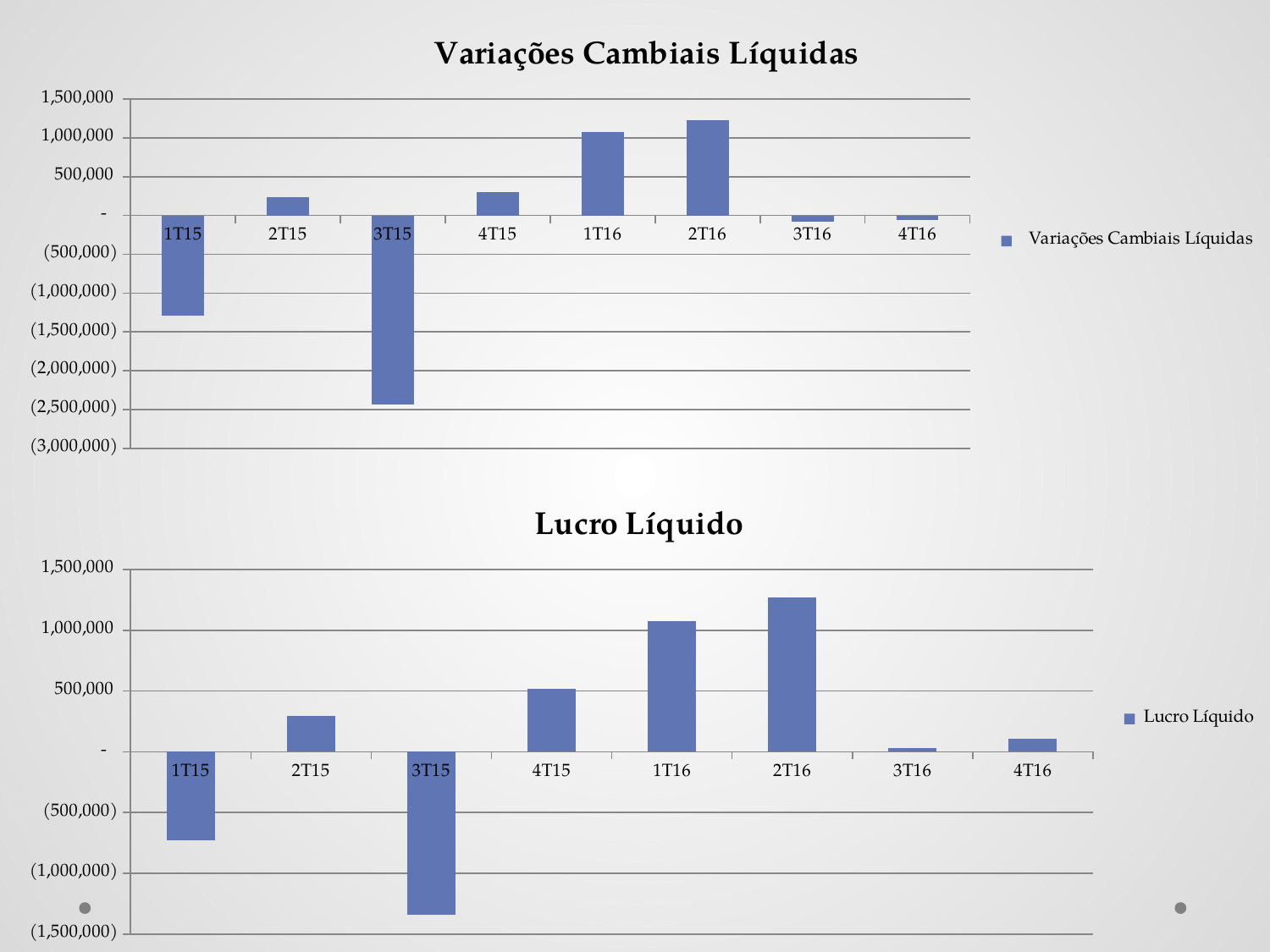

### Chart:

| Category |    Variações Cambiais Líquidas |
|---|---|
| 1T15 | -1287743.0 |
| 2T15 | 239104.0 |
| 3T15 | -2431549.0 |
| 4T15 | 306158.0 |
| 1T16 | 1079535.0 |
| 2T16 | 1225909.0 |
| 3T16 | -77109.0 |
| 4T16 | -59406.0 |

### Chart:

| Category |  Lucro Líquido |
|---|---|
| 1T15 | -728566.0 |
| 2T15 | 295596.0 |
| 3T15 | -1340833.0 |
| 4T15 | 520606.0 |
| 1T16 | 1073512.0 |
| 2T16 | 1268127.0 |
| 3T16 | 31445.0 |
| 4T16 | 108862.0 |